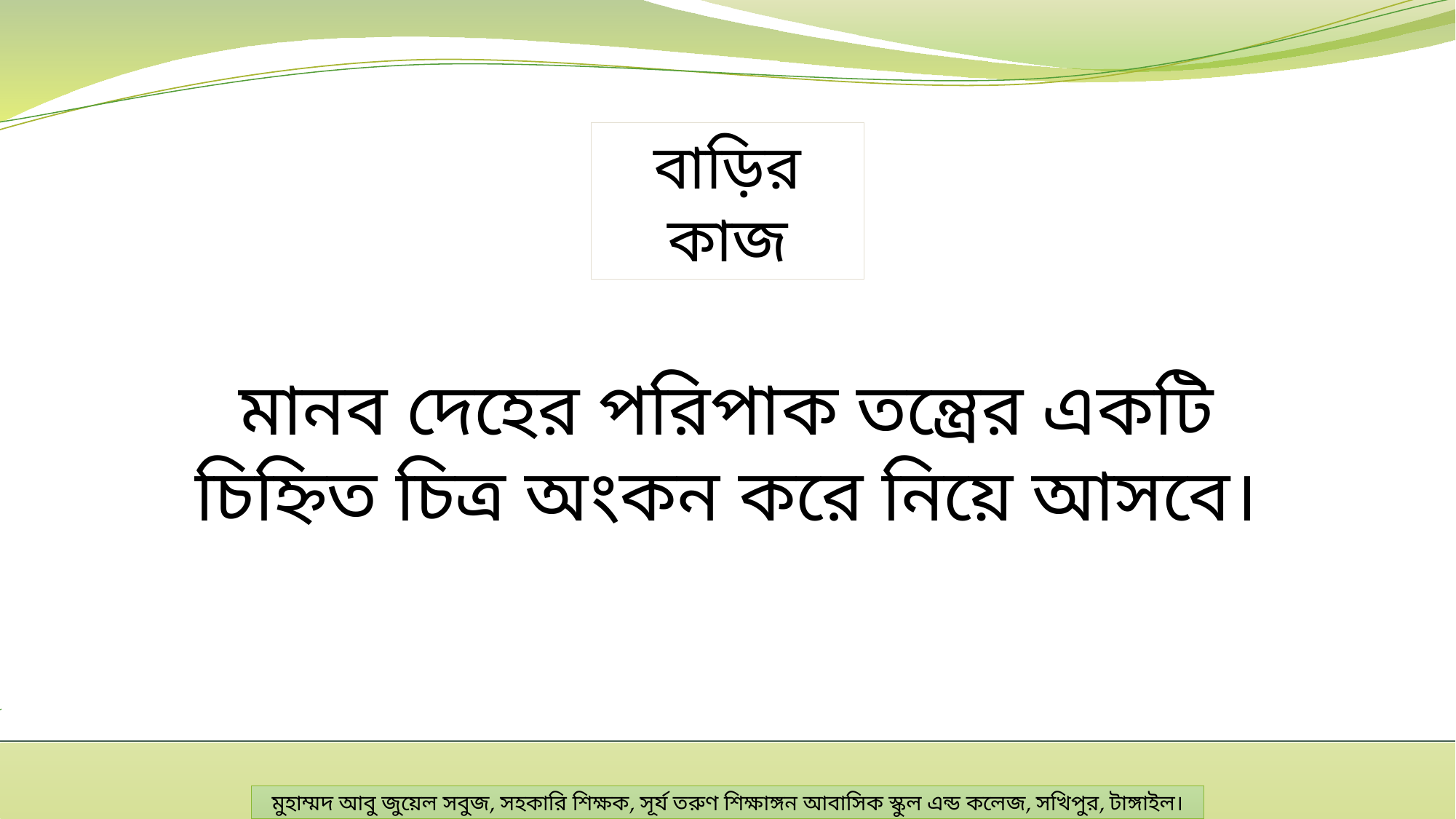

বাড়ির কাজ
মানব দেহের পরিপাক তন্ত্রের একটি চিহ্নিত চিত্র অংকন করে নিয়ে আসবে।